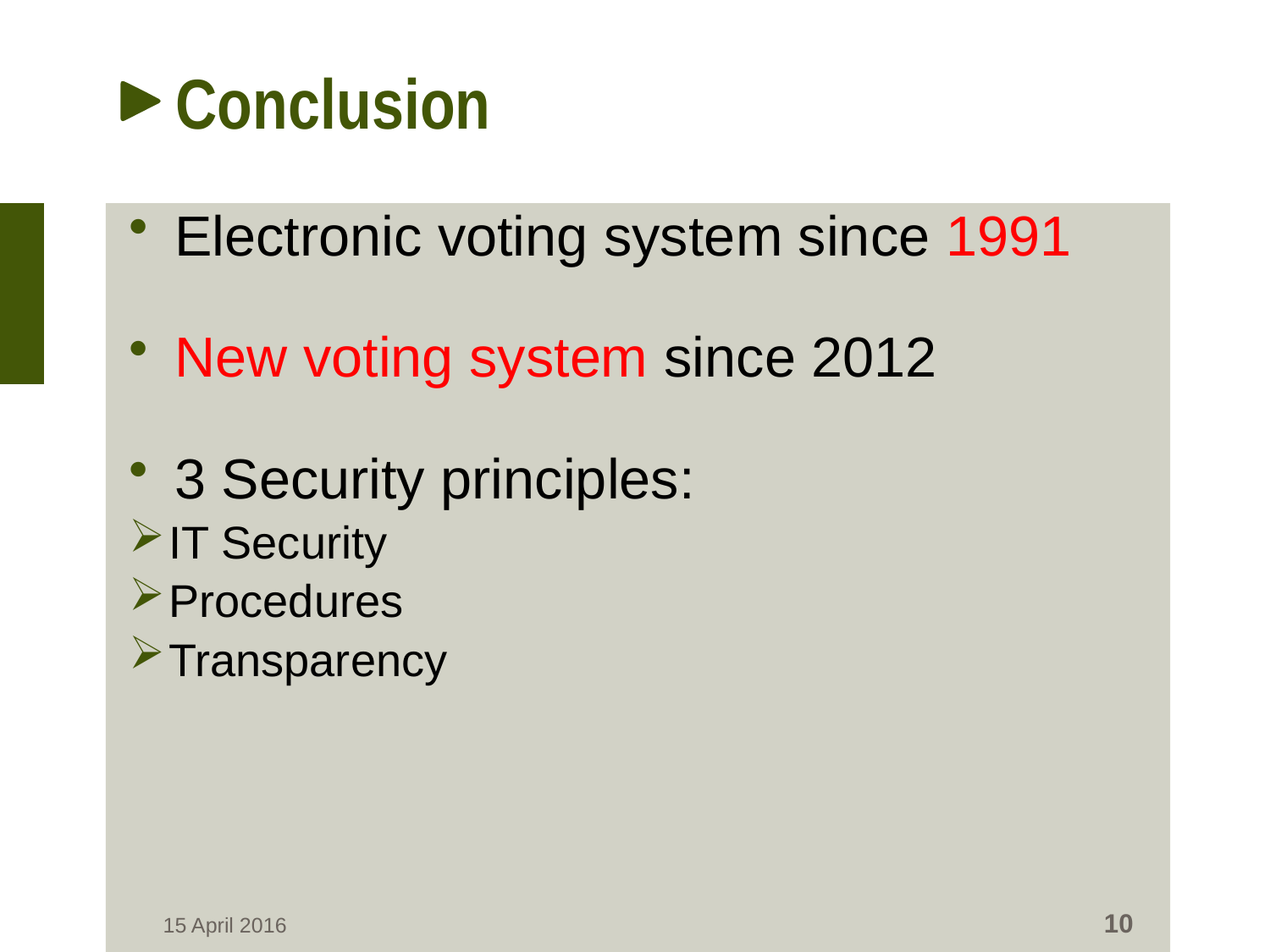

Conclusion
 Electronic voting system since 1991

 New voting system since 2012

 3 Security principles:
IT Security
Procedures
Transparency
10
15 April 2016